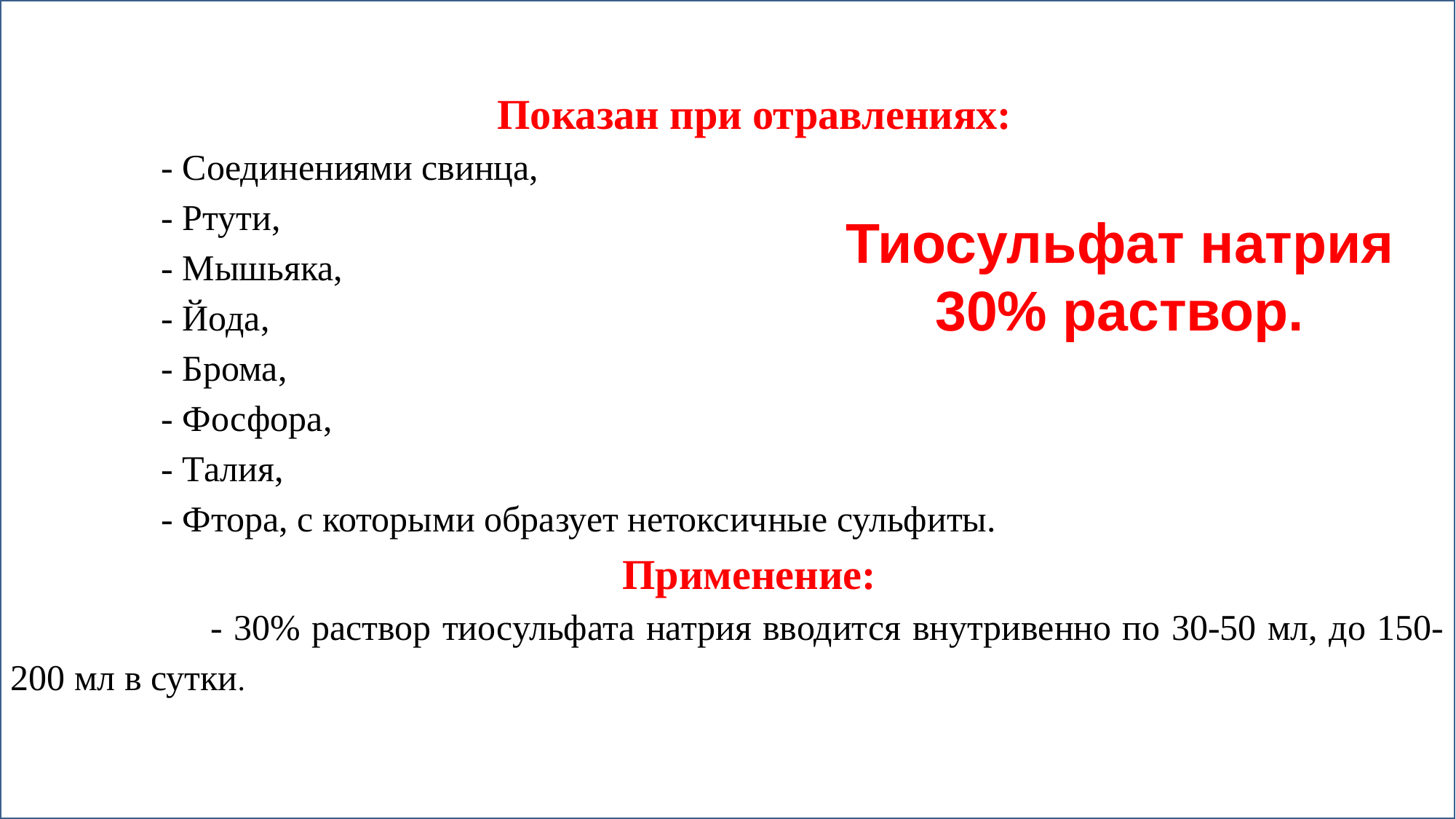

Показан при отравлениях:
- Соединениями свинца,
- Ртути,
- Мышьяка,
- Йода,
- Брома,
- Фосфора,
- Талия,
- Фтора, с которыми образует нетоксичные сульфиты.
Применение:
             - 30% раствор тиосульфата натрия вводится внутривенно по 30-50 мл, до 150-200 мл в сутки.

# Тиосульфат натрия 30% раствор.